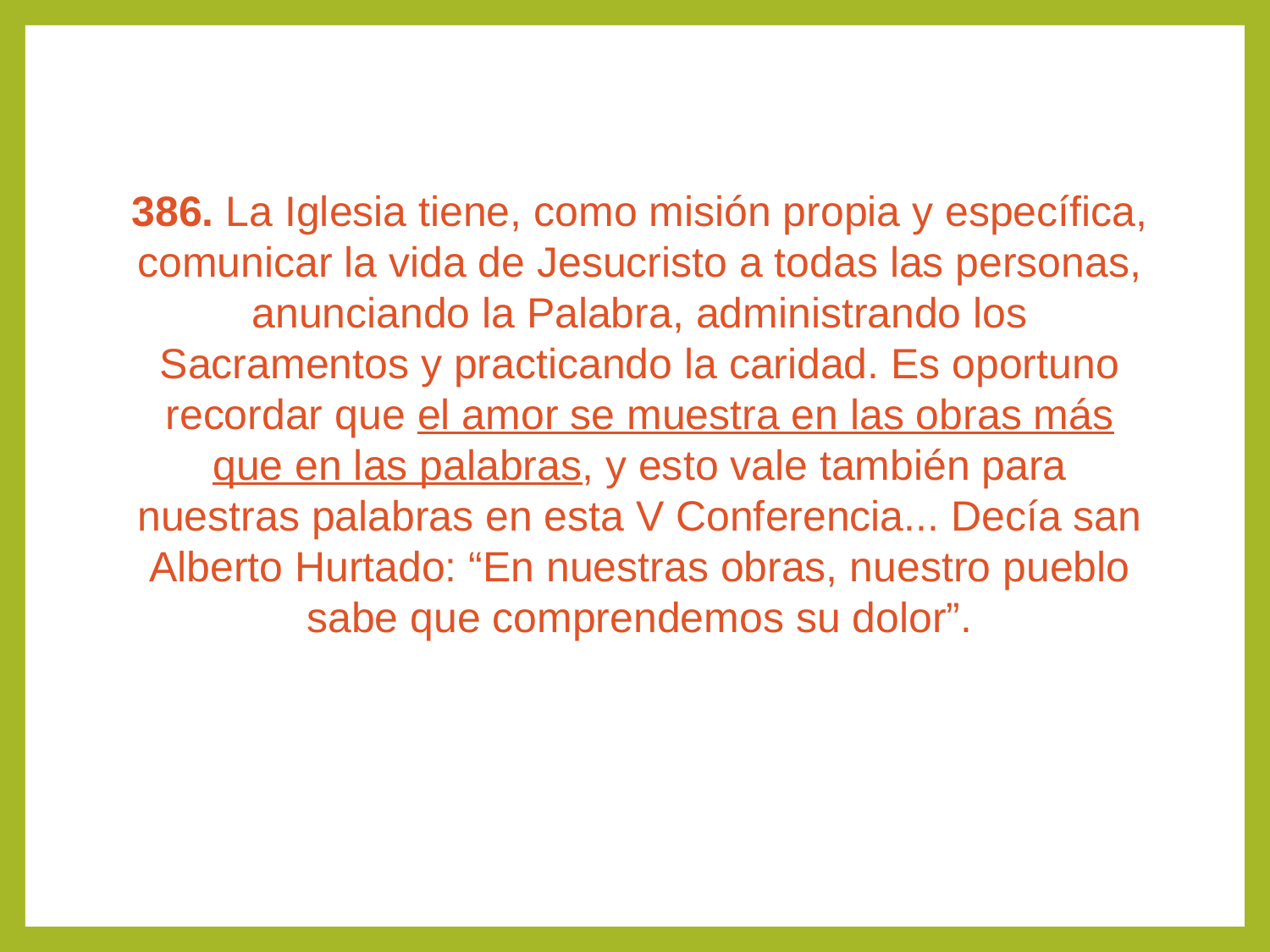

386. La Iglesia tiene, como misión propia y específica, comunicar la vida de Jesucristo a todas las personas, anunciando la Palabra, administrando los Sacramentos y practicando la caridad. Es oportuno recordar que el amor se muestra en las obras más que en las palabras, y esto vale también para nuestras palabras en esta V Conferencia... Decía san Alberto Hurtado: “En nuestras obras, nuestro pueblo sabe que comprendemos su dolor”.